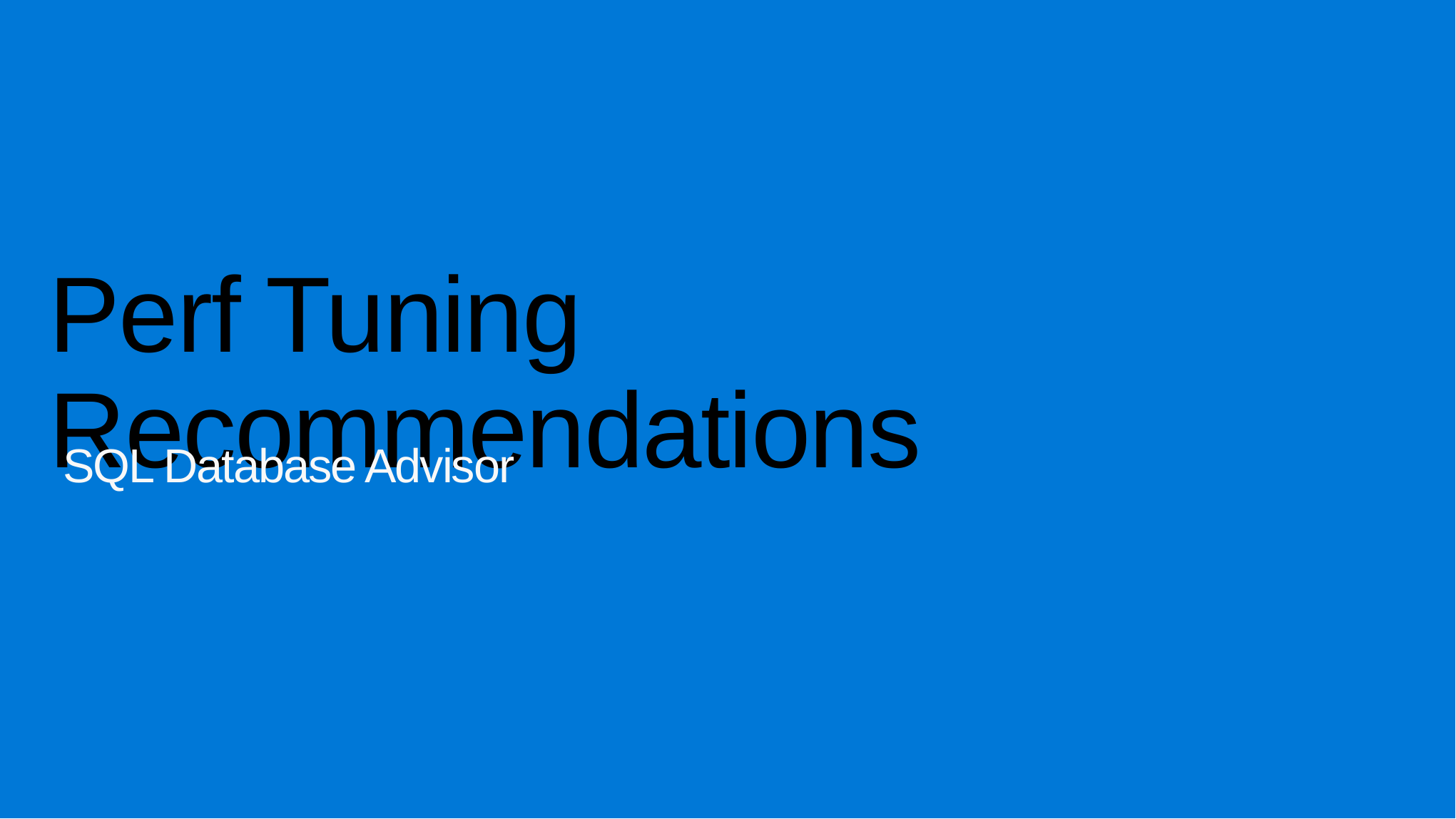

# Perf Tuning Recommendations
SQL Database Advisor